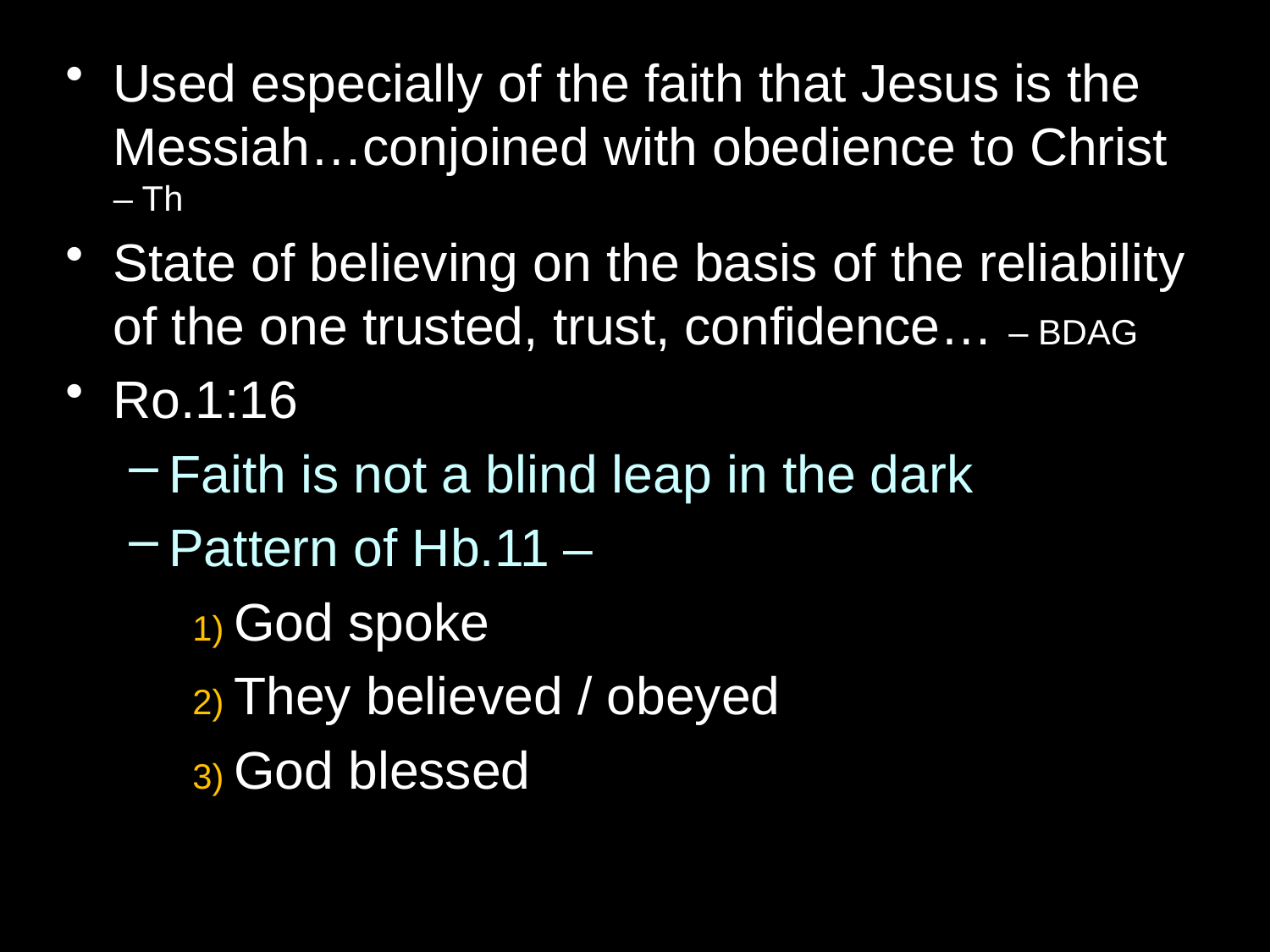

Used especially of the faith that Jesus is the Messiah…conjoined with obedience to Christ
– Th
State of believing on the basis of the reliability of the one trusted, trust, confidence… – BDAG
Ro.1:16
Faith is not a blind leap in the dark
Pattern of Hb.11 –
1) God spoke
2) They believed / obeyed
3) God blessed